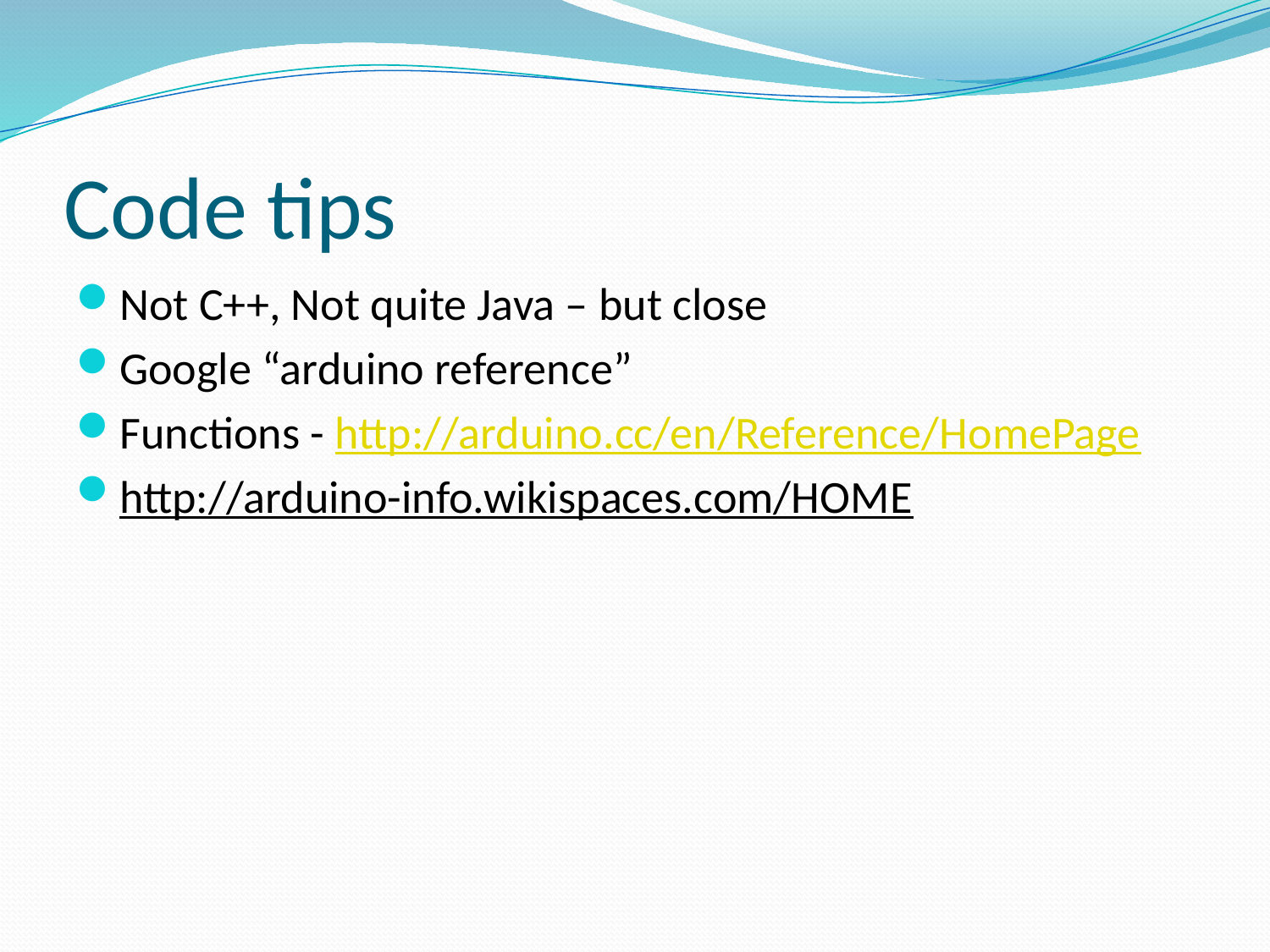

# Code tips
Not C++, Not quite Java – but close
Google “arduino reference”
Functions - http://arduino.cc/en/Reference/HomePage
http://arduino-info.wikispaces.com/HOME